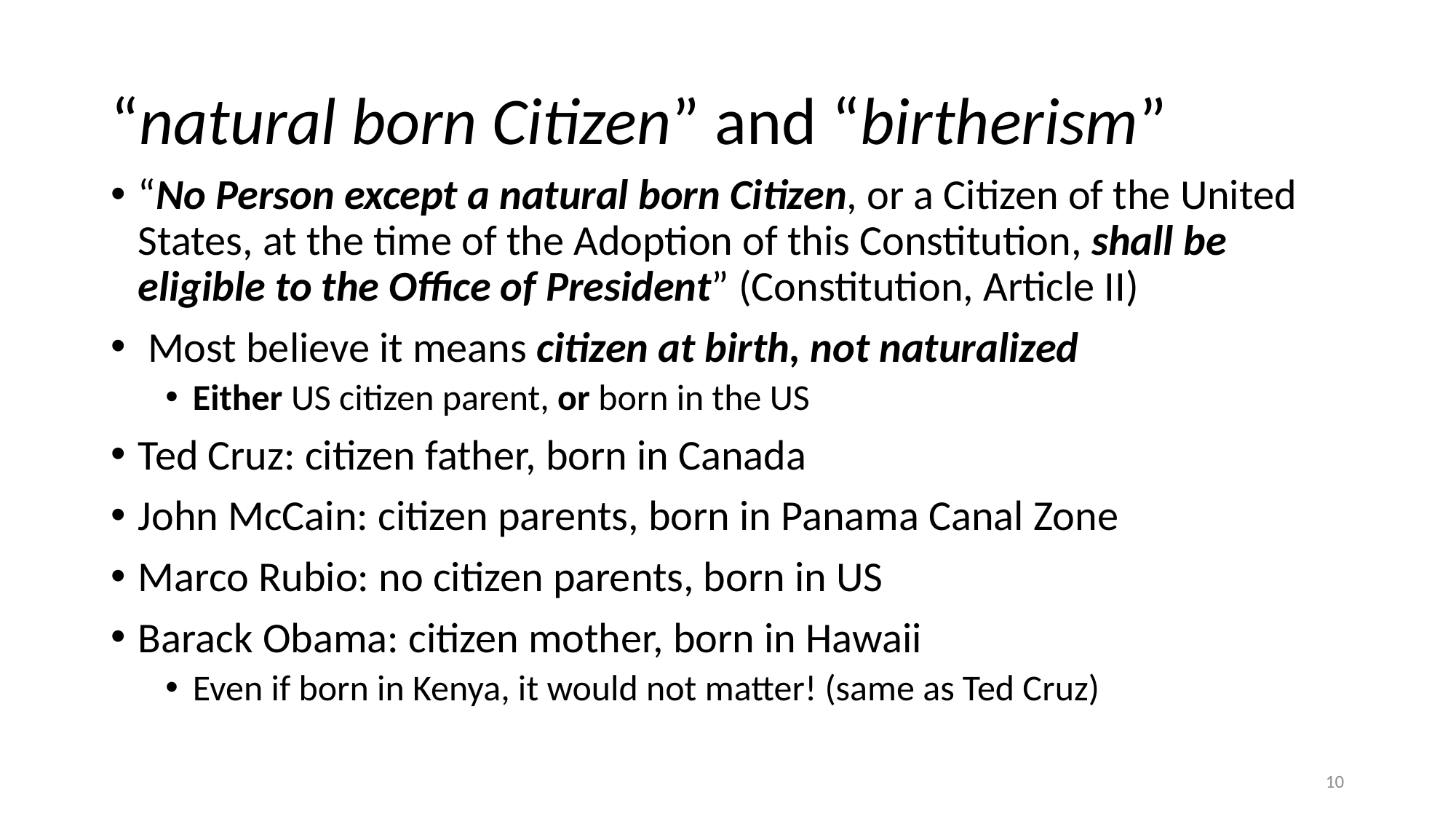

# “natural born Citizen” and “birtherism”
“No Person except a natural born Citizen, or a Citizen of the United States, at the time of the Adoption of this Constitution, shall be eligible to the Office of President” (Constitution, Article II)
 Most believe it means citizen at birth, not naturalized
Either US citizen parent, or born in the US
Ted Cruz: citizen father, born in Canada
John McCain: citizen parents, born in Panama Canal Zone
Marco Rubio: no citizen parents, born in US
Barack Obama: citizen mother, born in Hawaii
Even if born in Kenya, it would not matter! (same as Ted Cruz)
10